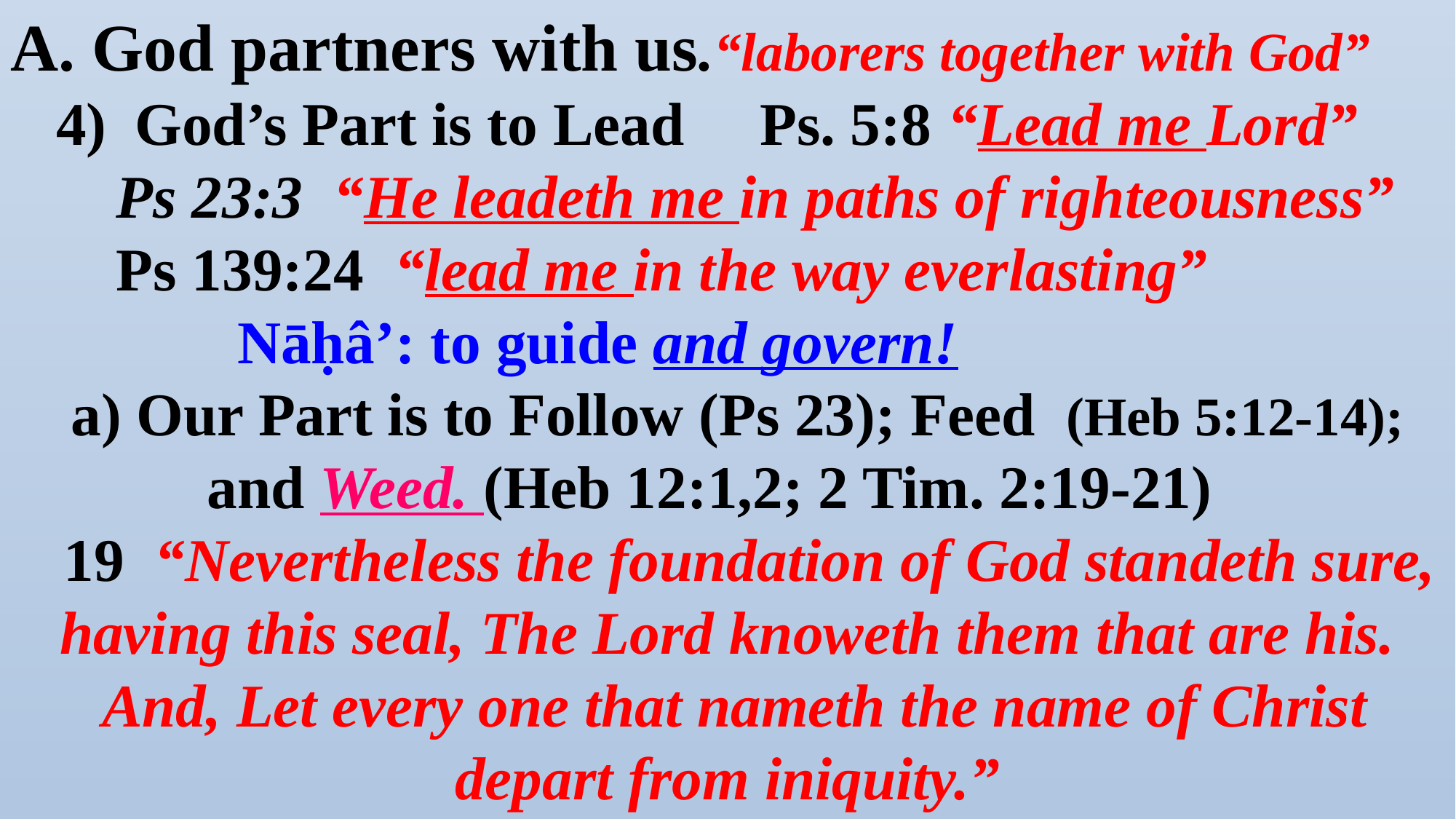

A. God partners with us.“laborers together with God”
   4)	 God’s Part is to Lead     Ps. 5:8 “Lead me Lord”
       Ps 23:3  “He leadeth me in paths of righteousness”
       Ps 139:24  “lead me in the way everlasting”
               Nāḥâ’: to guide and govern!
    a) Our Part is to Follow (Ps 23); Feed  (Heb 5:12-14);
             and Weed. (Heb 12:1,2; 2 Tim. 2:19-21)
   19  “Nevertheless the foundation of God standeth sure, having this seal, The Lord knoweth them that are his.
 And, Let every one that nameth the name of Christ depart from iniquity.”